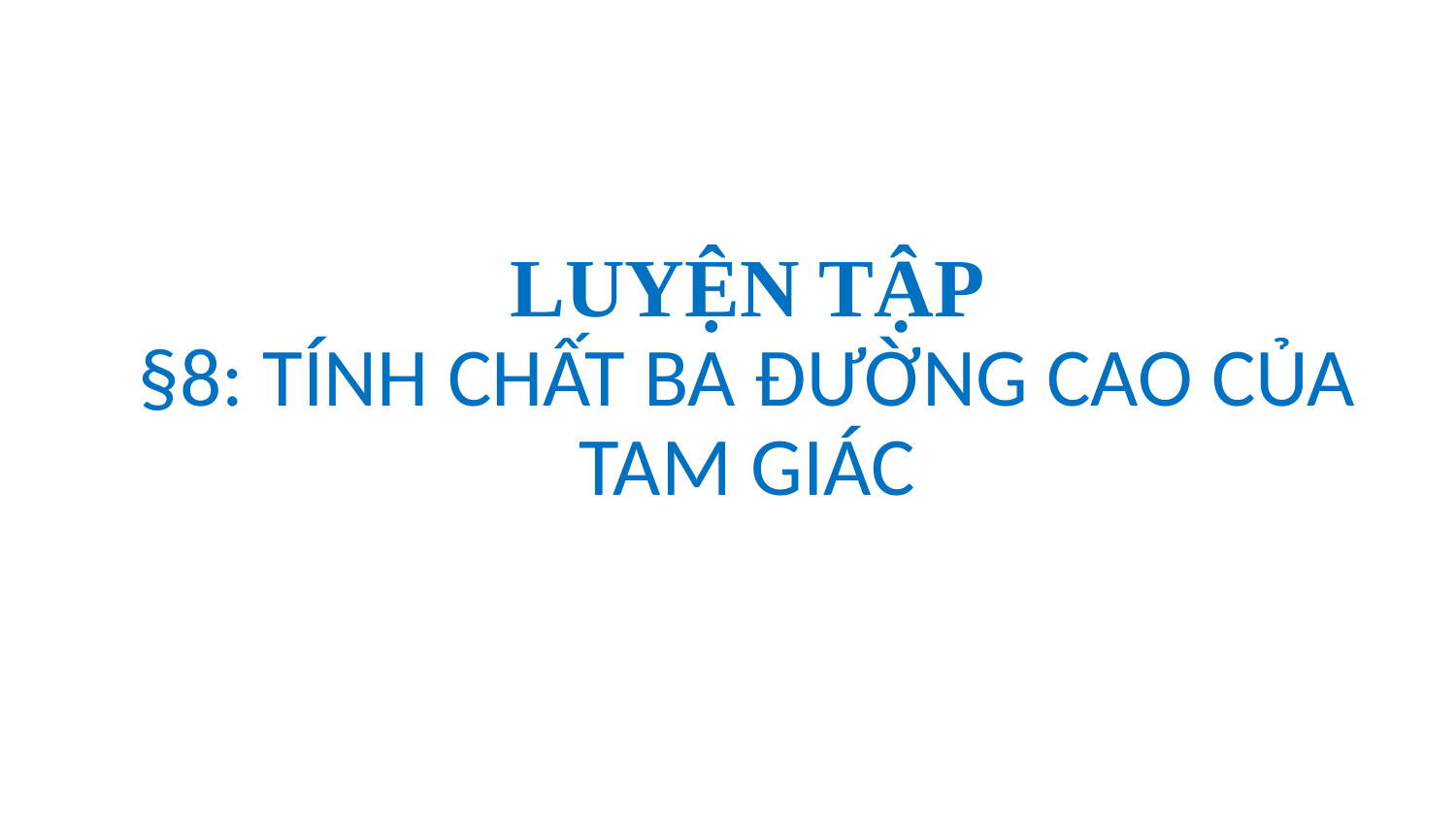

LUYỆN TẬP
§8: TÍNH CHẤT BA ĐƯỜNG CAO CỦA TAM GIÁC